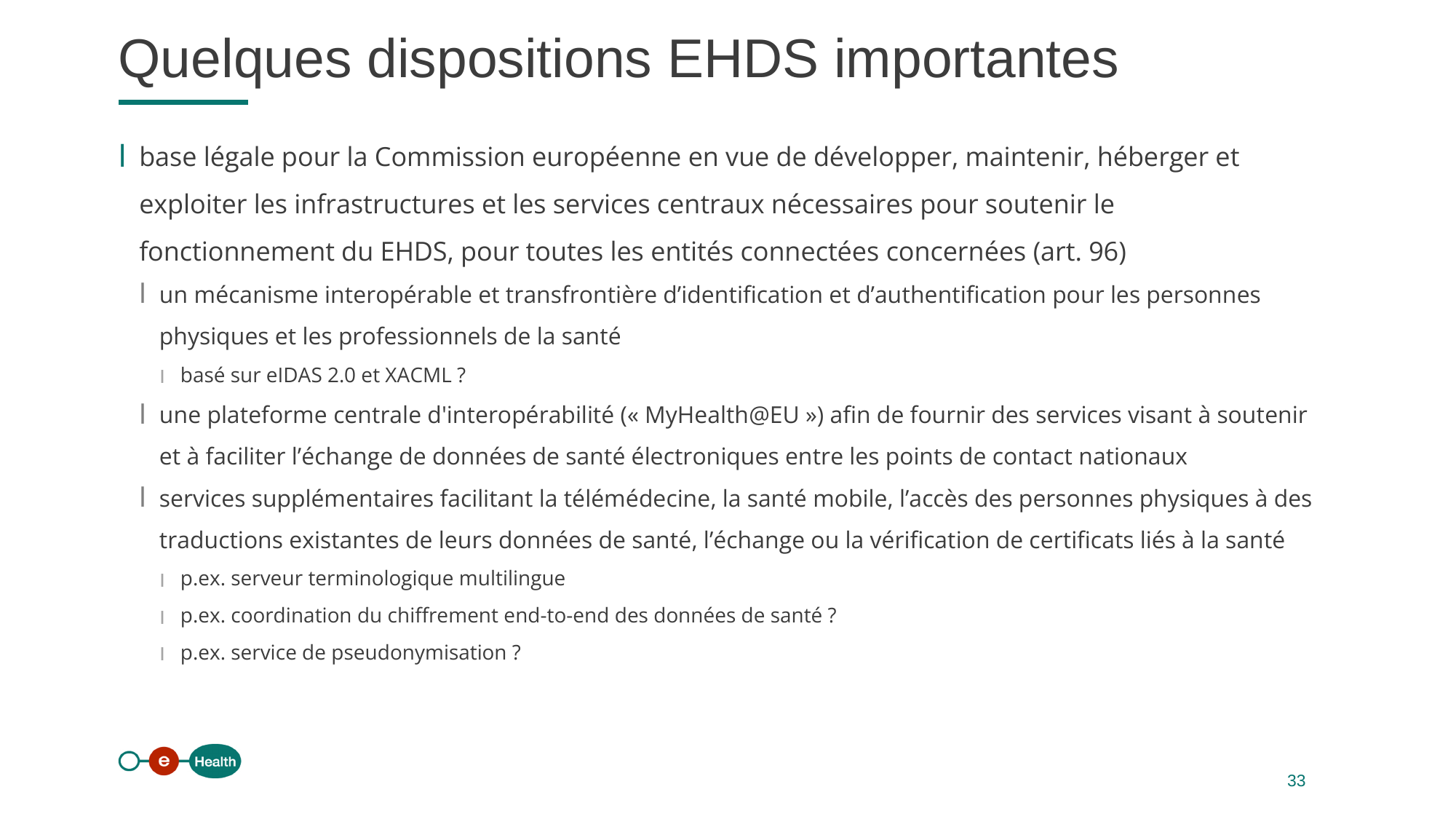

Quelques dispositions EHDS importantes
base légale pour la Commission européenne en vue de développer, maintenir, héberger et exploiter les infrastructures et les services centraux nécessaires pour soutenir le fonctionnement du EHDS, pour toutes les entités connectées concernées (art. 96)
un mécanisme interopérable et transfrontière d’identification et d’authentification pour les personnes physiques et les professionnels de la santé
basé sur eIDAS 2.0 et XACML ?
une plateforme centrale d'interopérabilité (« MyHealth@EU ») afin de fournir des services visant à soutenir et à faciliter l’échange de données de santé électroniques entre les points de contact nationaux
services supplémentaires facilitant la télémédecine, la santé mobile, l’accès des personnes physiques à des traductions existantes de leurs données de santé, l’échange ou la vérification de certificats liés à la santé
p.ex. serveur terminologique multilingue
p.ex. coordination du chiffrement end-to-end des données de santé ?
p.ex. service de pseudonymisation ?